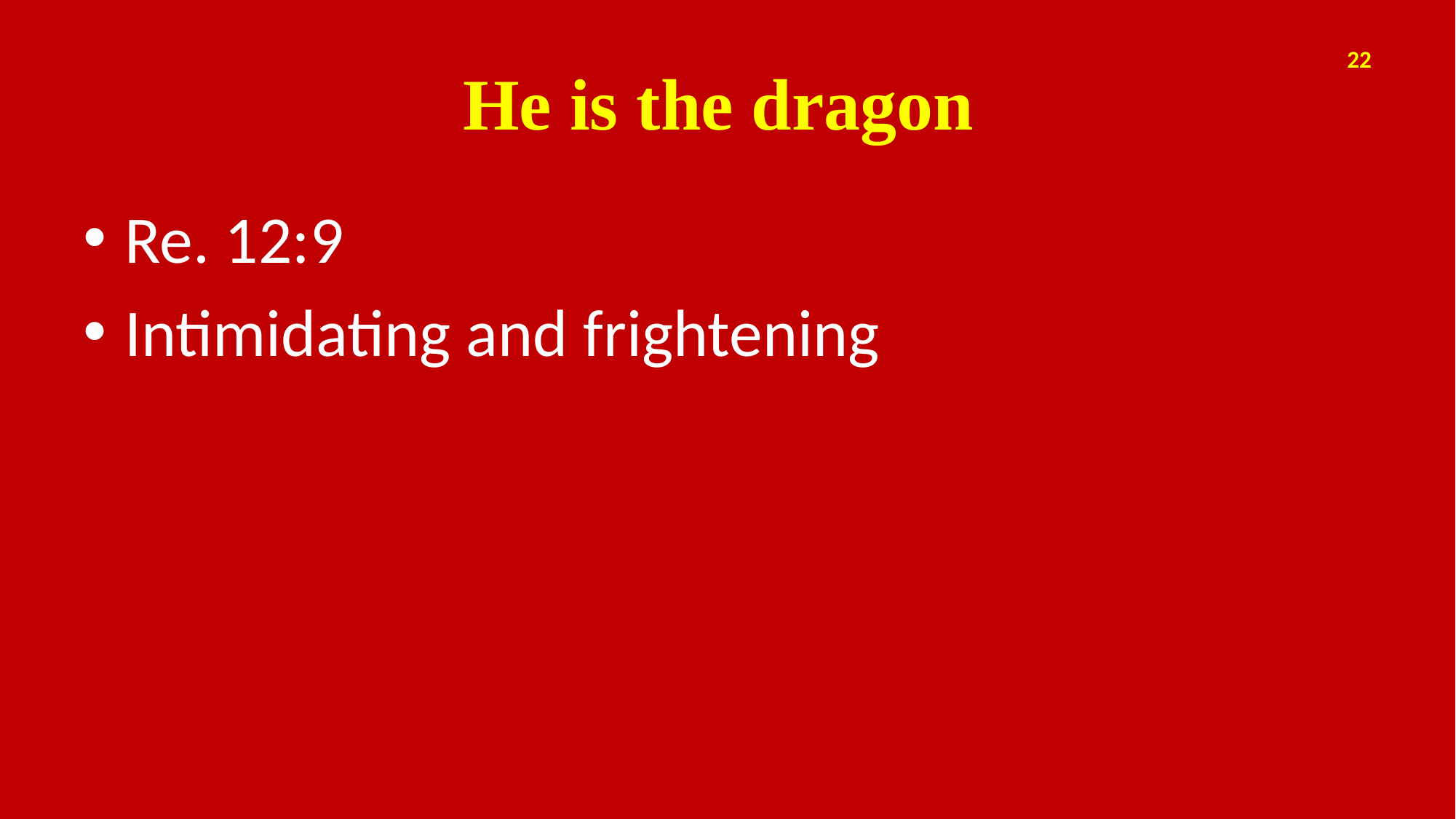

# He is the dragon
22
Re. 12:9
Intimidating and frightening